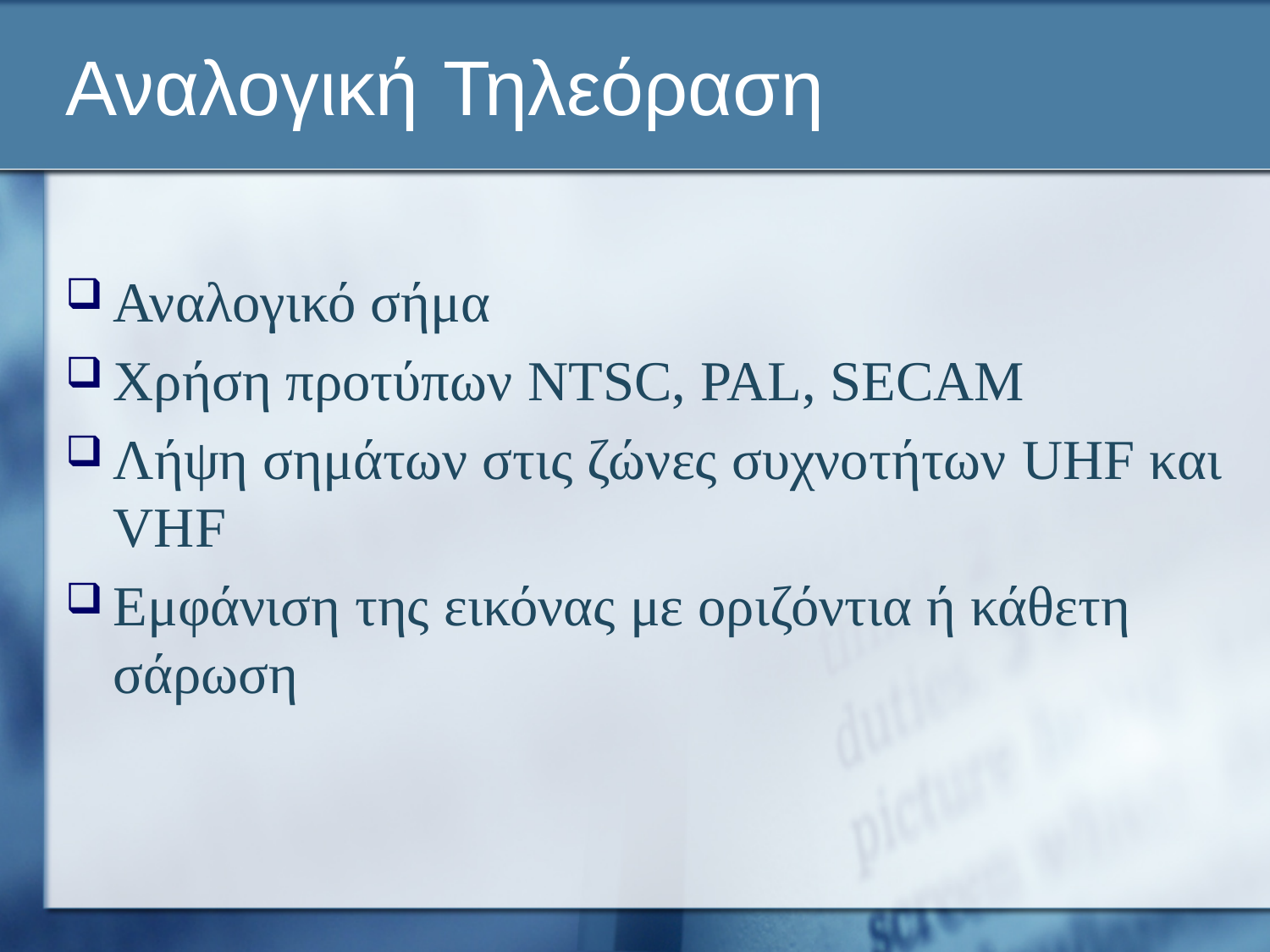

# Αναλογική Τηλεόραση

Αναλογικό σήμα
Χρήση προτύπων NTSC, PAL, SECAM
Λήψη σημάτων στις ζώνες συχνοτήτων UHF και VHF
Εμφάνιση της εικόνας με οριζόντια ή κάθετη σάρωση